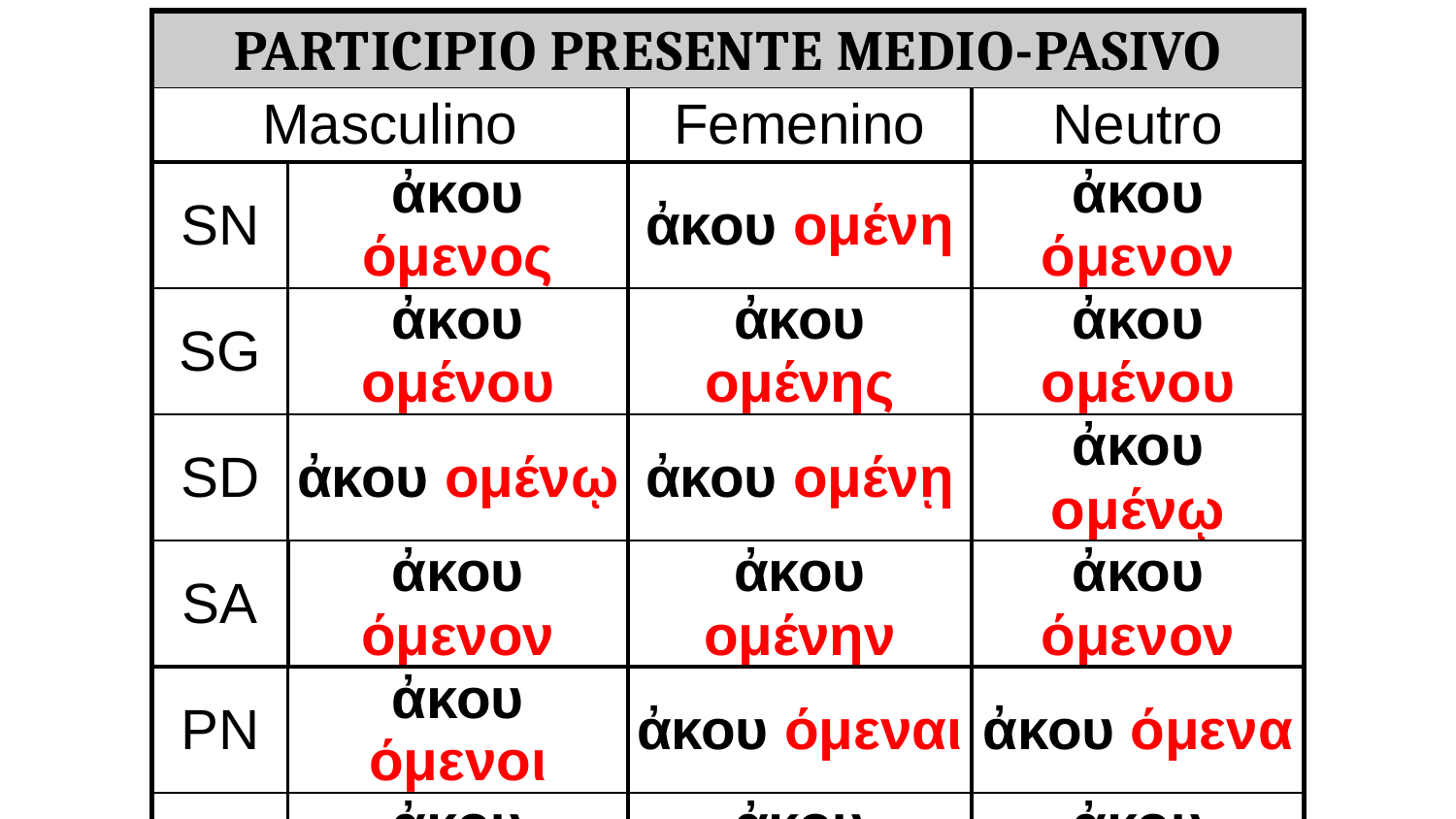

| Participio Presente Medio-Pasivo |  |  |  |
| --- | --- | --- | --- |
| Masculino |  | Femenino | Neutro |
| SN | ἀκου όμενος | ἀκου ομένη | ἀκου όμενον |
| SG | ἀκου ομένου | ἀκου ομένης | ἀκου ομένου |
| SD | ἀκου ομένῳ | ἀκου ομένῃ | ἀκου ομένῳ |
| SA | ἀκου όμενον | ἀκου ομένην | ἀκου όμενον |
| PN | ἀκου όμενοι | ἀκου όμεναι | ἀκου όμενα |
| PG | ἀκου ομένων | ἀκου ομένων | ἀκου ομένων |
| PD | ἀκου ομένοις | ἀκου ομέναις | ἀκου ομένοις |
| PA | ἀκου ομένους | ἀκου ομένας | ἀκου όμενα |